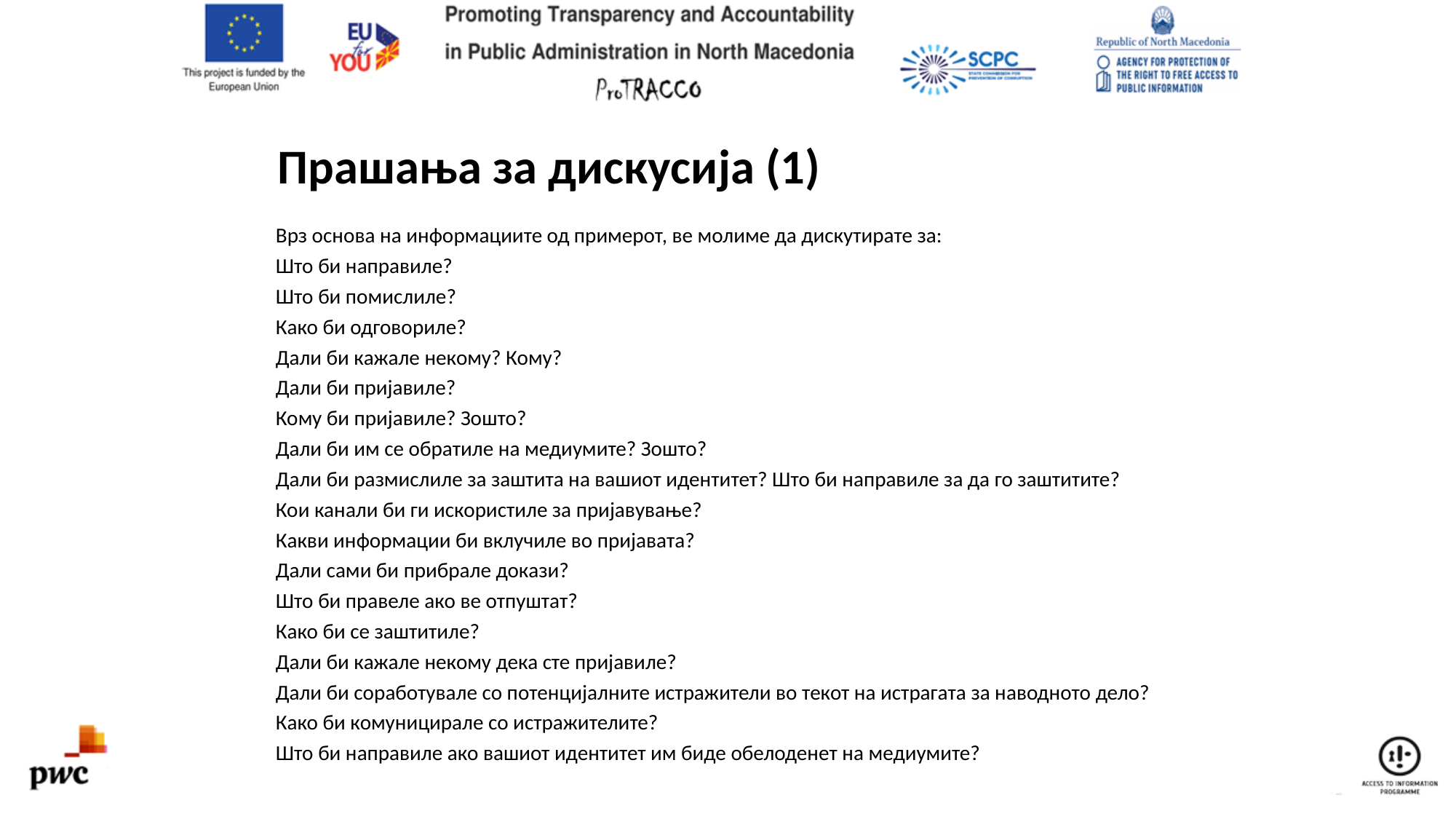

# Прашања за дискусија (1)
Врз основа на информациите од примерот, ве молиме да дискутирате за:
Што би направиле?
Што би помислиле?
Како би одговориле?
Дали би кажале некому? Кому?
Дали би пријавиле?
Кому би пријавиле? Зошто?
Дали би им се обратиле на медиумите? Зошто?
Дали би размислиле за заштита на вашиот идентитет? Што би направиле за да го заштитите?
Кои канали би ги искористиле за пријавување?
Какви информации би вклучиле во пријавата?
Дали сами би прибрале докази?
Што би правеле ако ве отпуштат?
Како би се заштитиле?
Дали би кажале некому дека сте пријавиле?
Дали би соработувале со потенцијалните истражители во текот на истрагата за наводното дело?
Како би комуницирале со истражителите?
Што би направиле ако вашиот идентитет им биде обелоденет на медиумите?